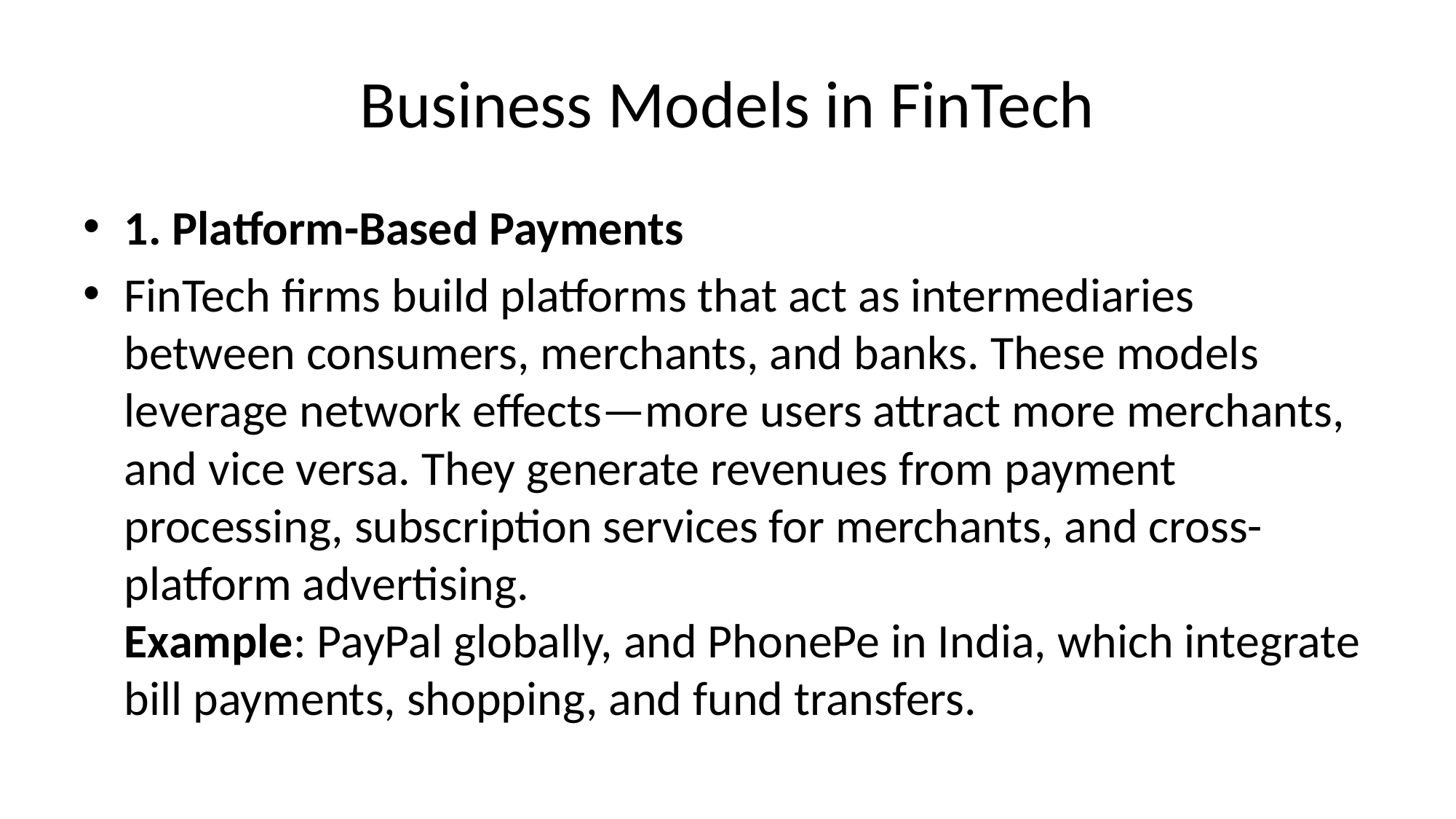

# Business Models in FinTech
1. Platform-Based Payments
FinTech firms build platforms that act as intermediaries between consumers, merchants, and banks. These models leverage network effects—more users attract more merchants, and vice versa. They generate revenues from payment processing, subscription services for merchants, and cross-platform advertising.
Example: PayPal globally, and PhonePe in India, which integrate bill payments, shopping, and fund transfers.